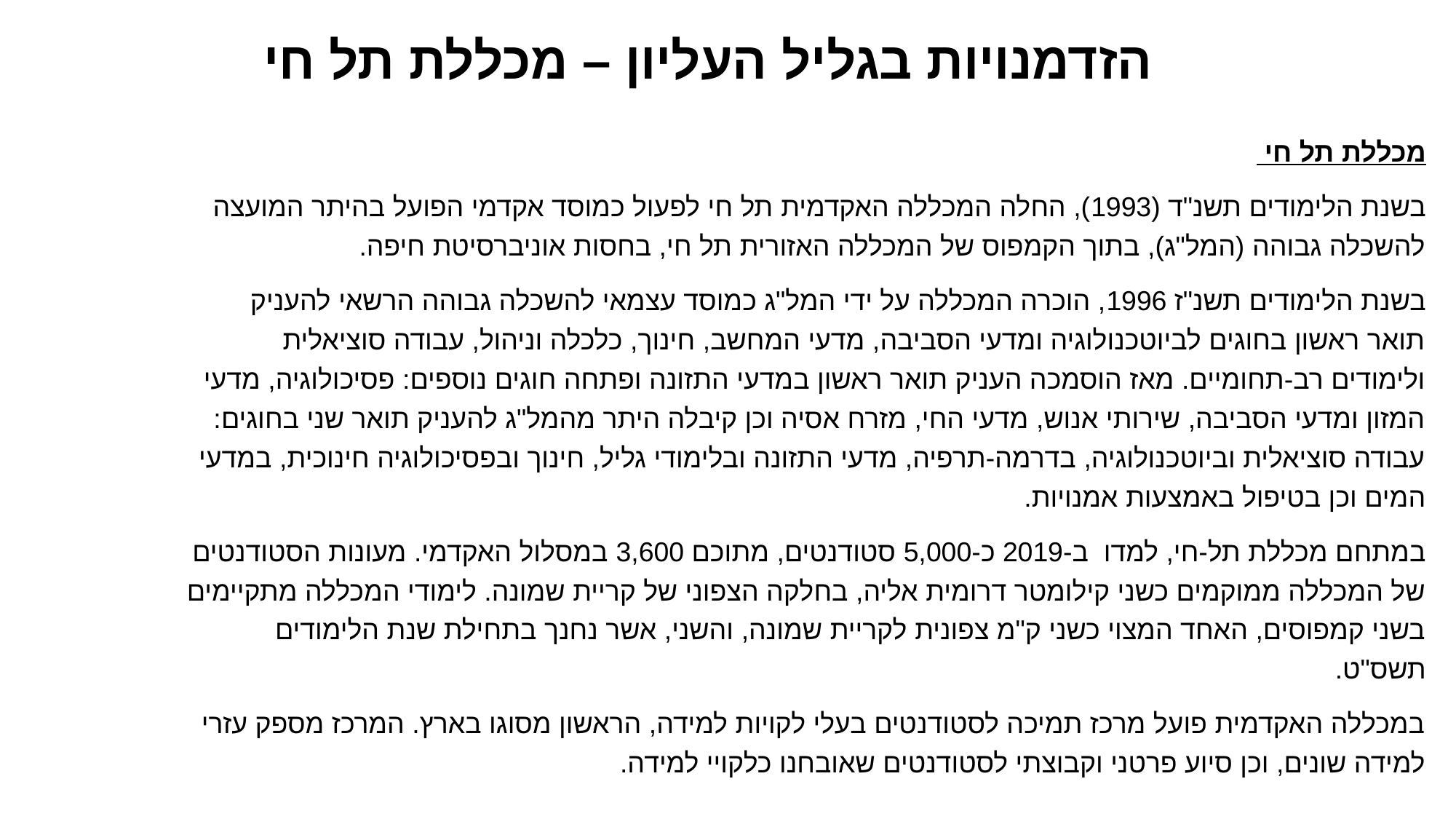

# הזדמנויות בגליל העליון – מכללת תל חי
מכללת תל חי
בשנת הלימודים תשנ"ד (1993), החלה המכללה האקדמית תל חי לפעול כמוסד אקדמי הפועל בהיתר המועצה להשכלה גבוהה (המל"ג), בתוך הקמפוס של המכללה האזורית תל חי, בחסות אוניברסיטת חיפה.
בשנת הלימודים תשנ"ז 1996, הוכרה המכללה על ידי המל"ג כמוסד עצמאי להשכלה גבוהה הרשאי להעניק תואר ראשון בחוגים לביוטכנולוגיה ומדעי הסביבה, מדעי המחשב, חינוך, כלכלה וניהול, עבודה סוציאלית ולימודים רב-תחומיים. מאז הוסמכה העניק תואר ראשון במדעי התזונה ופתחה חוגים נוספים: פסיכולוגיה, מדעי המזון ומדעי הסביבה, שירותי אנוש, מדעי החי, מזרח אסיה וכן קיבלה היתר מהמל"ג להעניק תואר שני בחוגים: עבודה סוציאלית וביוטכנולוגיה, בדרמה-תרפיה, מדעי התזונה ובלימודי גליל, חינוך ובפסיכולוגיה חינוכית, במדעי המים וכן בטיפול באמצעות אמנויות.
במתחם מכללת תל-חי, למדו  ב-2019 כ-5,000 סטודנטים, מתוכם 3,600 במסלול האקדמי. מעונות הסטודנטים של המכללה ממוקמים כשני קילומטר דרומית אליה, בחלקה הצפוני של קריית שמונה. לימודי המכללה מתקיימים בשני קמפוסים, האחד המצוי כשני ק"מ צפונית לקריית שמונה, והשני, אשר נחנך בתחילת שנת הלימודים תשס"ט.
במכללה האקדמית פועל מרכז תמיכה לסטודנטים בעלי לקויות למידה, הראשון מסוגו בארץ. המרכז מספק עזרי למידה שונים, וכן סיוע פרטני וקבוצתי לסטודנטים שאובחנו כלקויי למידה.